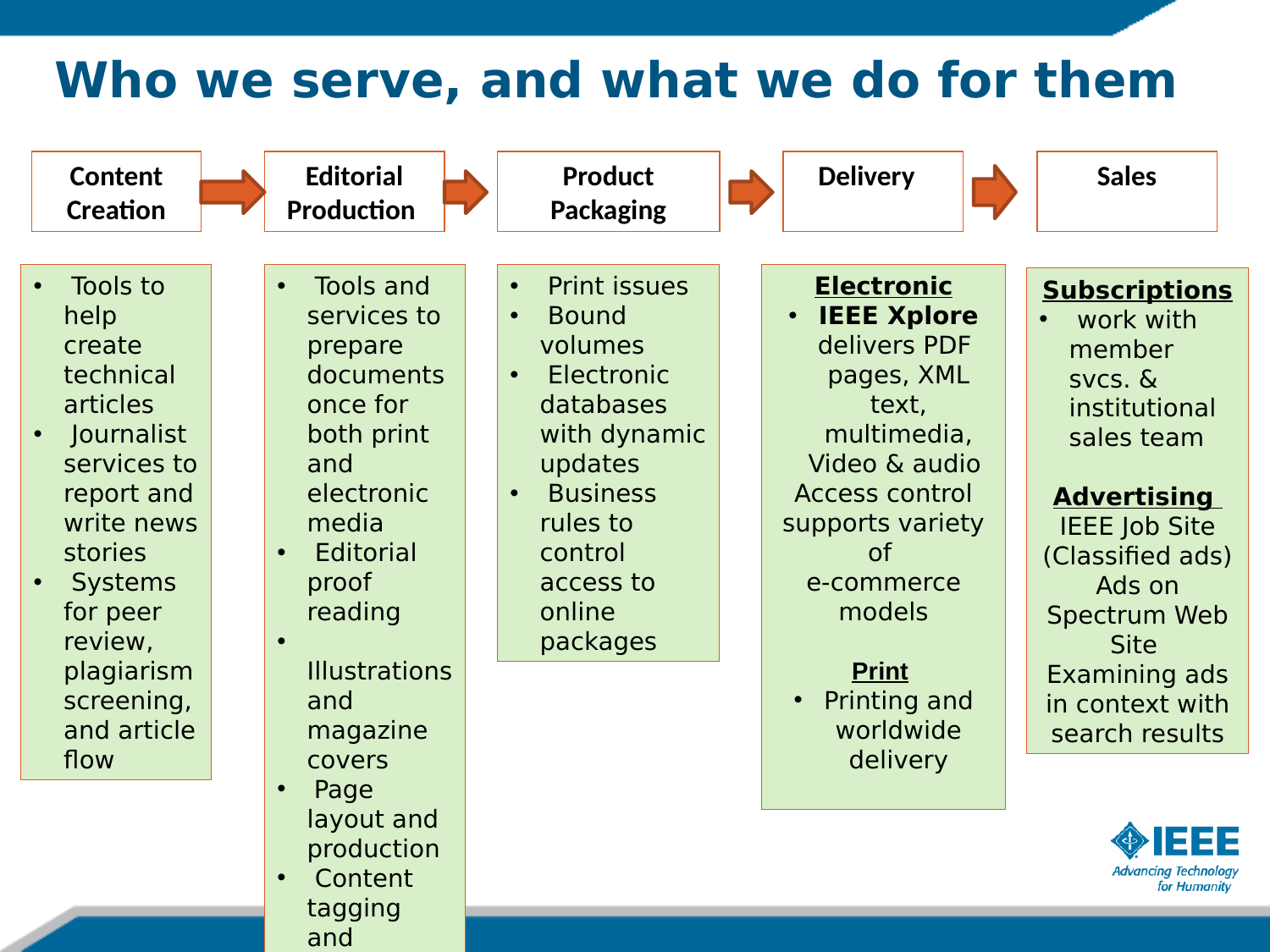

Who we serve, and what we do for them
Content Creation
Editorial Production
Product Packaging
Delivery

Sales

 Tools to help create technical articles
 Journalist services to report and write news stories
 Systems for peer review, plagiarism screening, and article flow
 Tools and services to prepare documents once for both print and electronic media
 Editorial proof reading
 Illustrations and magazine covers
 Page layout and production
 Content tagging and indexing for e-delivery
 Print issues
 Bound volumes
 Electronic databases with dynamic updates
 Business rules to control access to online packages
Electronic
IEEE Xplore delivers PDF  pages, XML text, multimedia, Video & audio
Access control supports variety of
e-commerce models

Print
Printing and worldwide delivery

Subscriptions
 work with member svcs. & institutional sales team

Advertising
IEEE Job Site (Classified ads)
Ads on Spectrum Web Site
Examining ads in context with search results